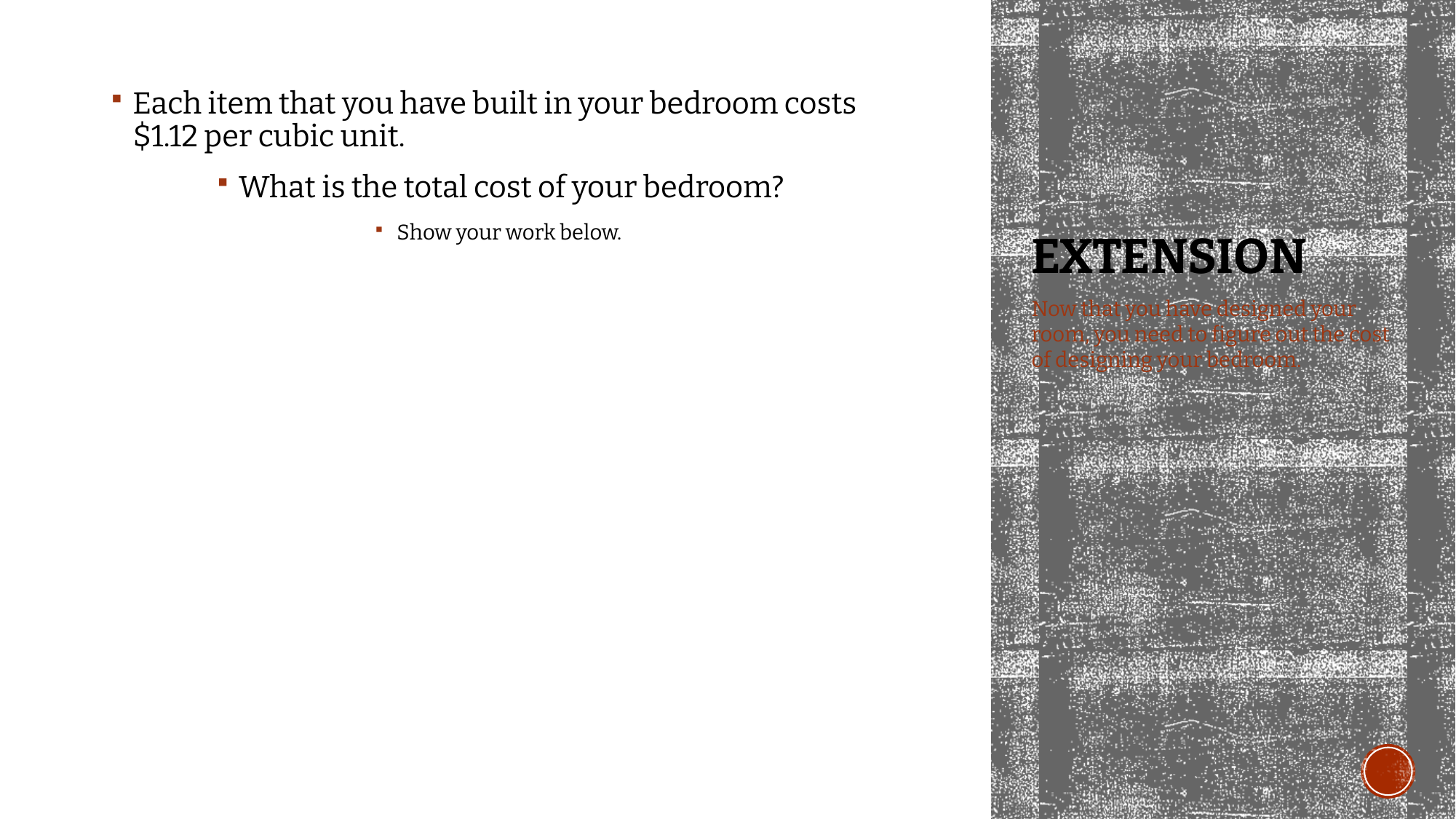

Each item that you have built in your bedroom costs $1.12 per cubic unit.
What is the total cost of your bedroom?
Show your work below.
# EXTENSION
Now that you have designed your room, you need to figure out the cost of designing your bedroom.